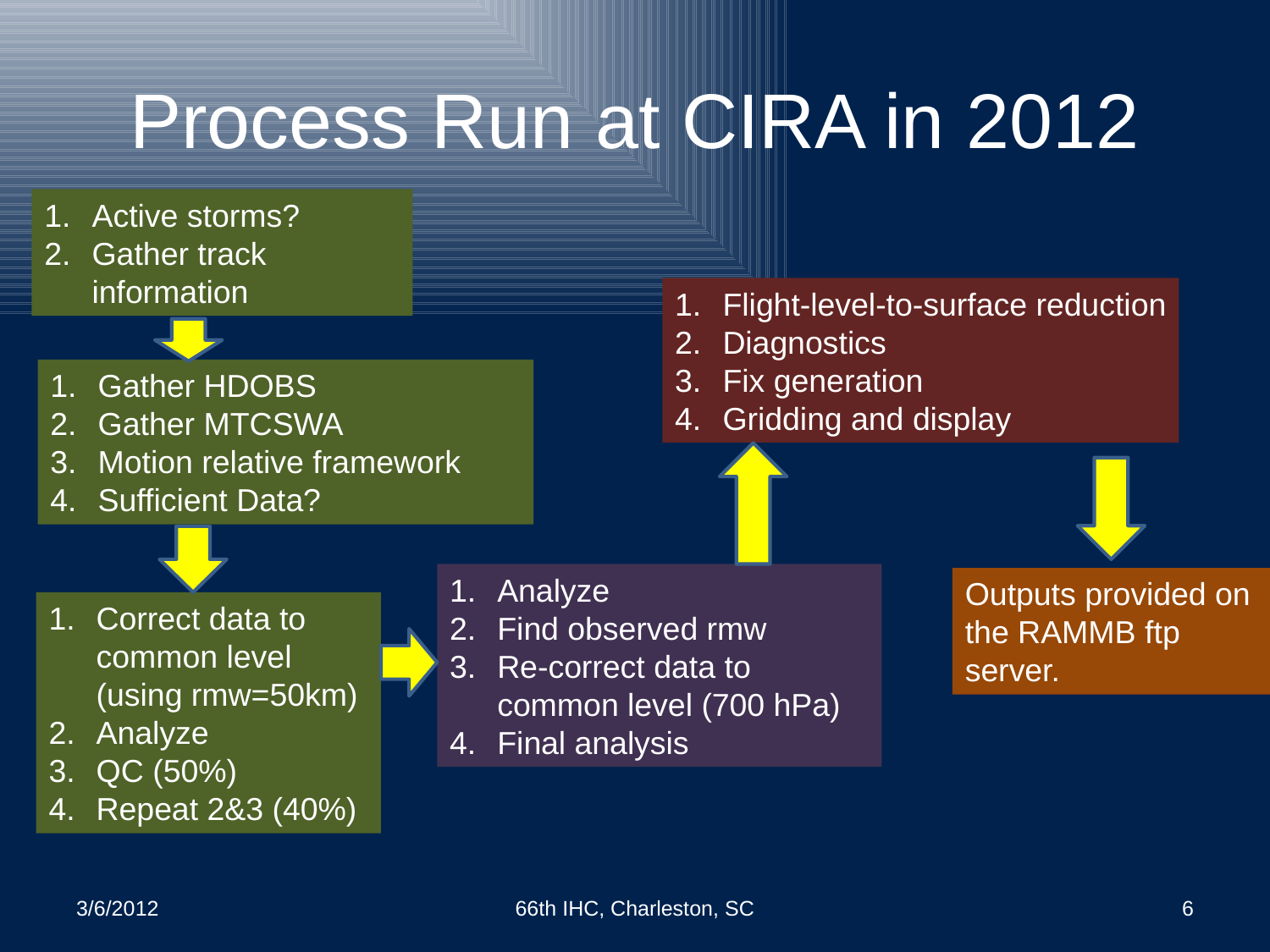

# Process Run at CIRA in 2012
Active storms?
Gather track information
Flight-level-to-surface reduction
Diagnostics
Fix generation
Gridding and display

Gather HDOBS
Gather MTCSWA
Motion relative framework
Sufficient Data?

Analyze
Find observed rmw
Re-correct data to common level (700 hPa)
Final analysis
Outputs provided on the RAMMB ftp server.
Correct data to common level (using rmw=50km)
Analyze
QC (50%)
Repeat 2&3 (40%)

3/6/2012
66th IHC, Charleston, SC
6